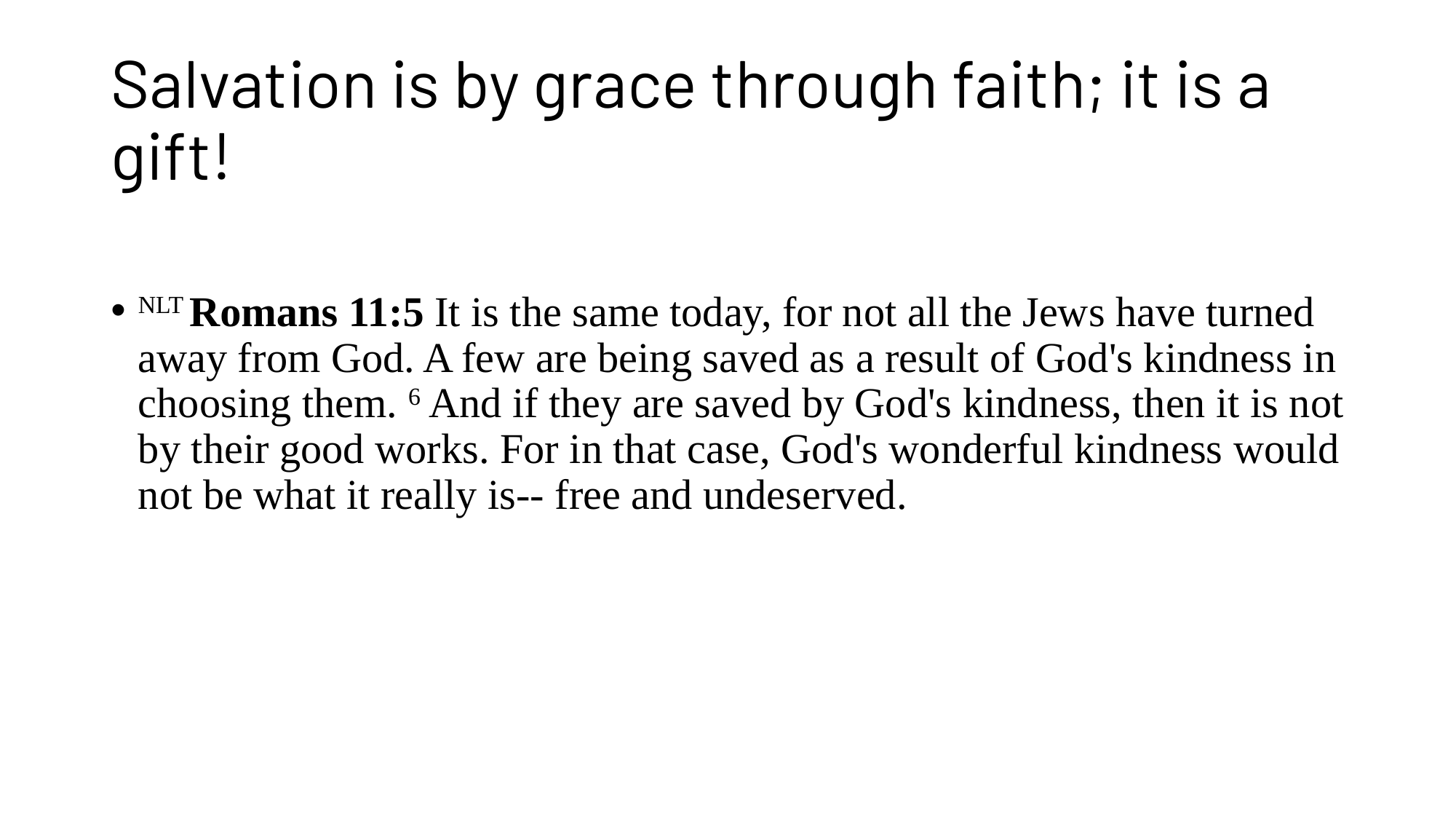

# Salvation is by grace through faith; it is a gift!

NLT Romans 11:5 It is the same today, for not all the Jews have turned away from God. A few are being saved as a result of God's kindness in choosing them. 6 And if they are saved by God's kindness, then it is not by their good works. For in that case, God's wonderful kindness would not be what it really is-- free and undeserved.